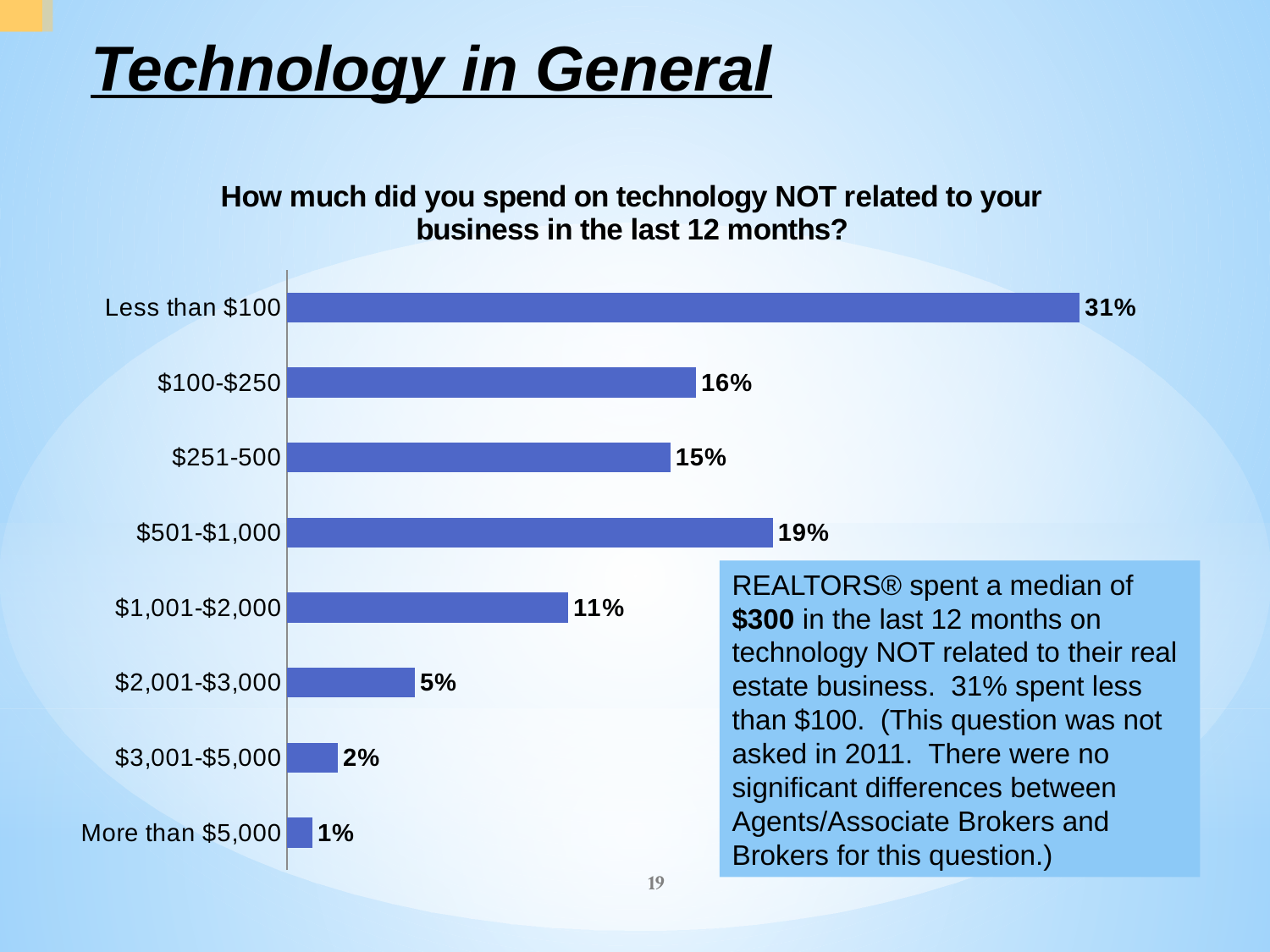

# Technology in General

### Chart: How much did you spend on technology NOT related to your business in the last 12 months?

| Category | 2013 |
|---|---|
| Less than $100 | 0.31 |
| $100-$250 | 0.16 |
| $251-500 | 0.15 |
| $501-$1,000 | 0.19 |
| $1,001-$2,000 | 0.11 |
| $2,001-$3,000 | 0.05 |
| $3,001-$5,000 | 0.02 |
| More than $5,000 | 0.01 |
REALTORS® spent a median of $300 in the last 12 months on technology NOT related to their real estate business.  31% spent less than $100.  (This question was not asked in 2011.  There were no significant differences between Agents/Associate Brokers and Brokers for this question.)
19